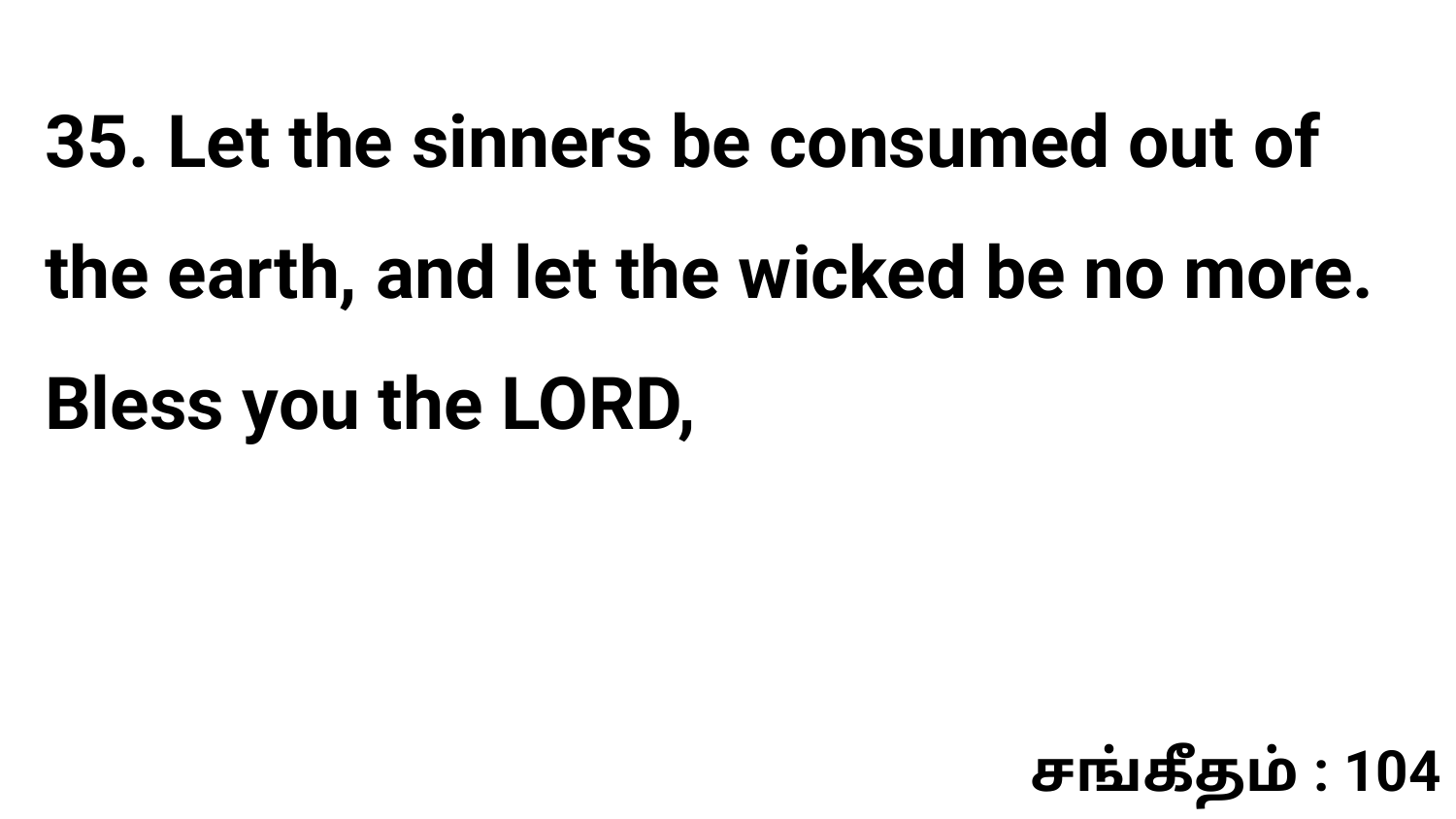

35. Let the sinners be consumed out of the earth, and let the wicked be no more. Bless you the LORD,
சங்கீதம் : 104